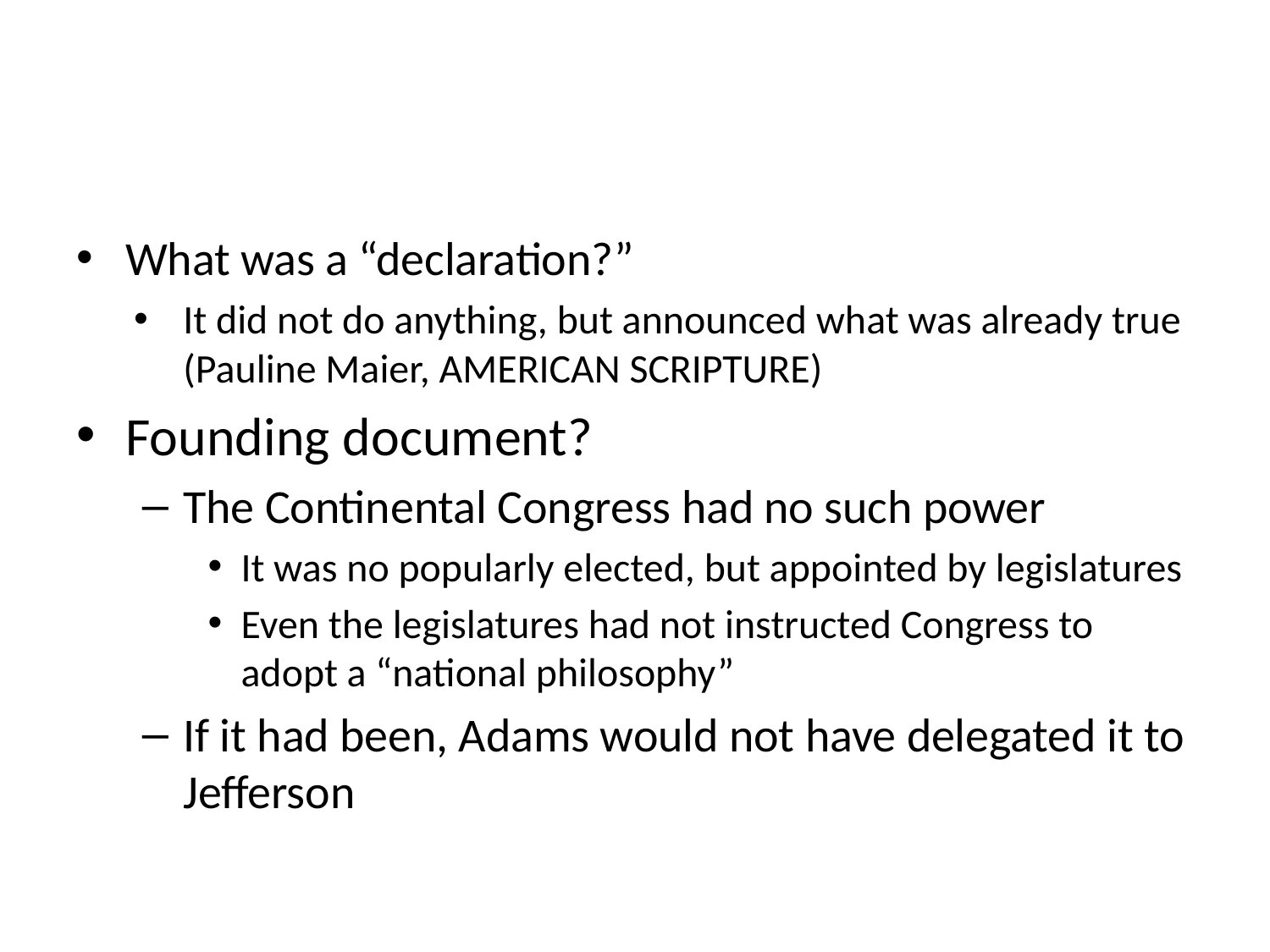

#
What was a “declaration?”
It did not do anything, but announced what was already true (Pauline Maier, AMERICAN SCRIPTURE)
Founding document?
The Continental Congress had no such power
It was no popularly elected, but appointed by legislatures
Even the legislatures had not instructed Congress to adopt a “national philosophy”
If it had been, Adams would not have delegated it to Jefferson